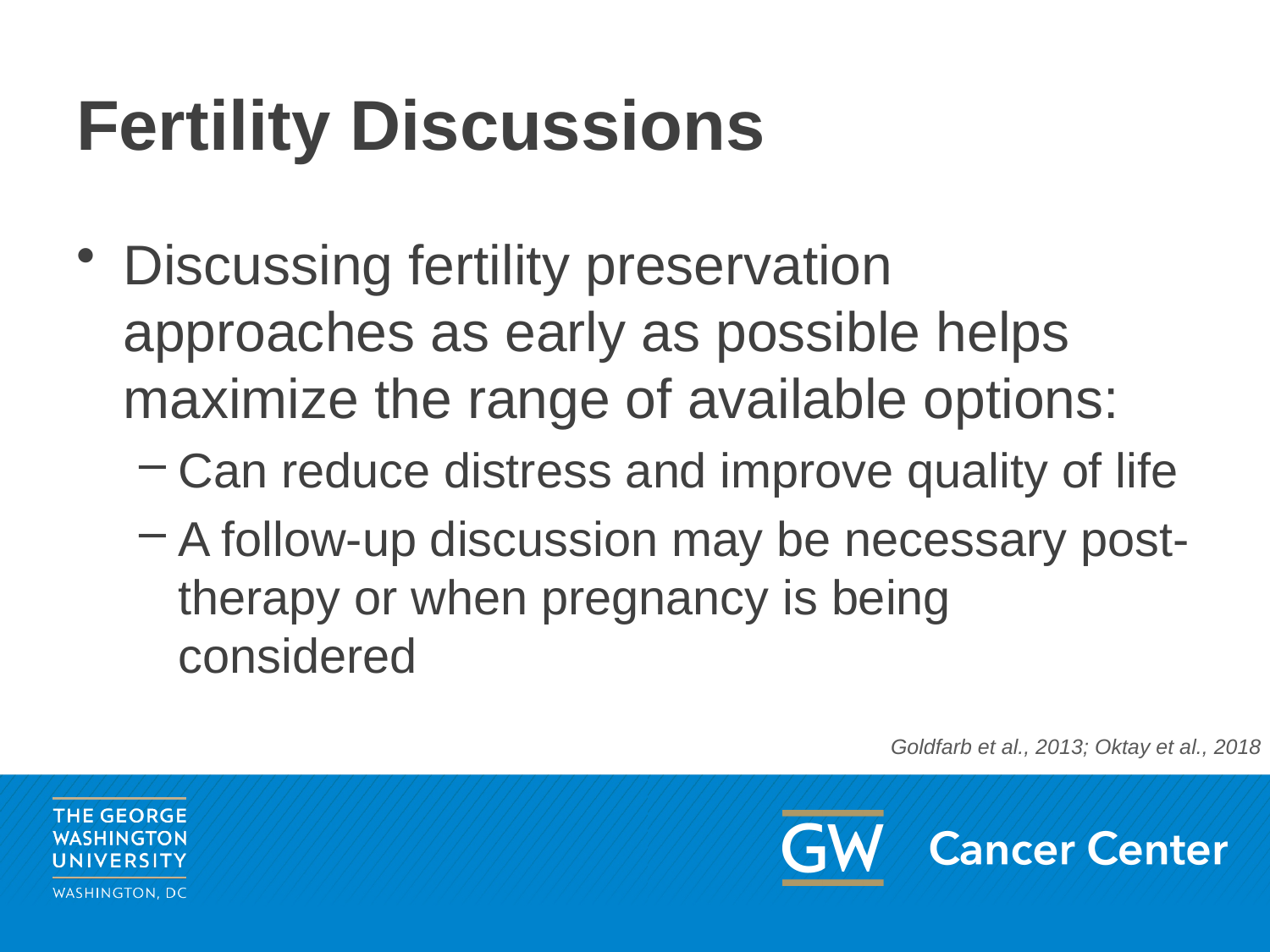

# Fertility Discussions
Discussing fertility preservation approaches as early as possible helps maximize the range of available options:
Can reduce distress and improve quality of life
A follow-up discussion may be necessary post-therapy or when pregnancy is being considered
Goldfarb et al., 2013; Oktay et al., 2018